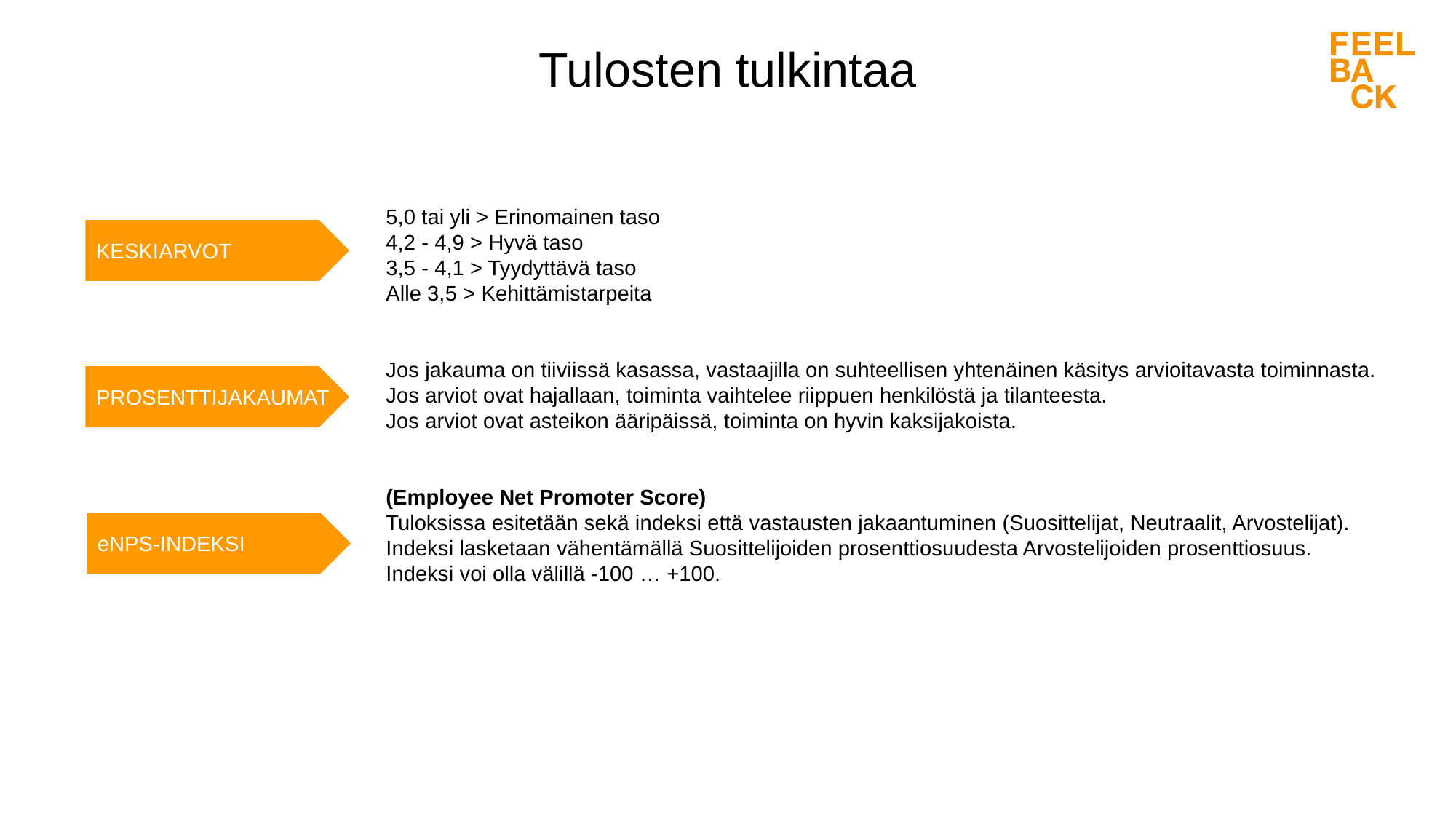

Tulosten tulkintaa
5,0 tai yli > Erinomainen taso
4,2 - 4,9 > Hyvä taso
3,5 - 4,1 > Tyydyttävä taso
Alle 3,5 > Kehittämistarpeita

Jos jakauma on tiiviissä kasassa, vastaajilla on suhteellisen yhtenäinen käsitys arvioitavasta toiminnasta.
Jos arviot ovat hajallaan, toiminta vaihtelee riippuen henkilöstä ja tilanteesta.
Jos arviot ovat asteikon ääripäissä, toiminta on hyvin kaksijakoista.
(Employee Net Promoter Score)
Tuloksissa esitetään sekä indeksi että vastausten jakaantuminen (Suosittelijat, Neutraalit, Arvostelijat).
Indeksi lasketaan vähentämällä Suosittelijoiden prosenttiosuudesta Arvostelijoiden prosenttiosuus.
Indeksi voi olla välillä -100 … +100.

KESKIARVOT

PROSENTTIJAKAUMAT

eNPS-INDEKSI